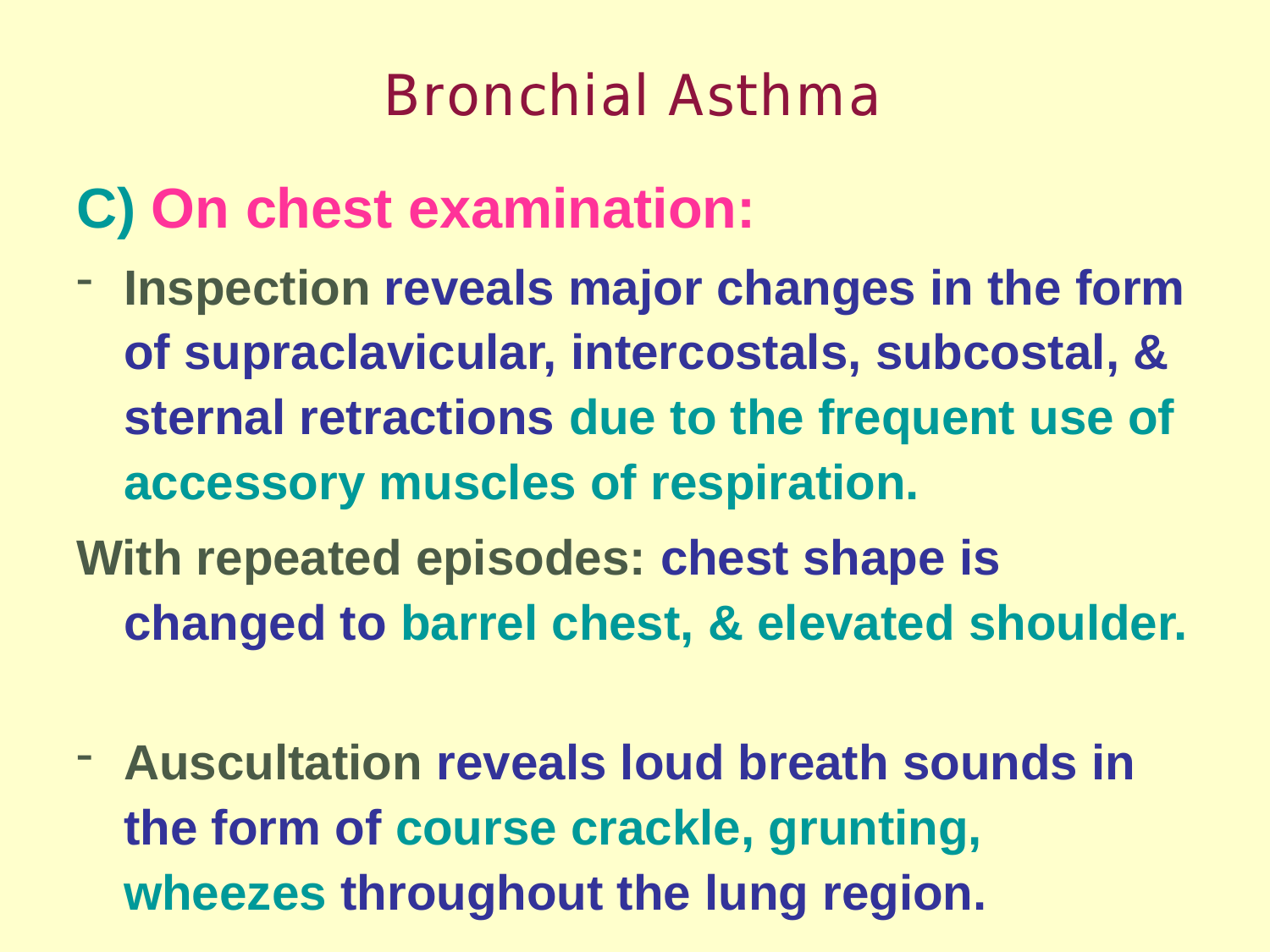

# Bronchial Asthma
C) On chest examination:
Inspection reveals major changes in the form of supraclavicular, intercostals, subcostal, & sternal retractions due to the frequent use of accessory muscles of respiration.
With repeated episodes: chest shape is changed to barrel chest, & elevated shoulder.
Auscultation reveals loud breath sounds in the form of course crackle, grunting, wheezes throughout the lung region.